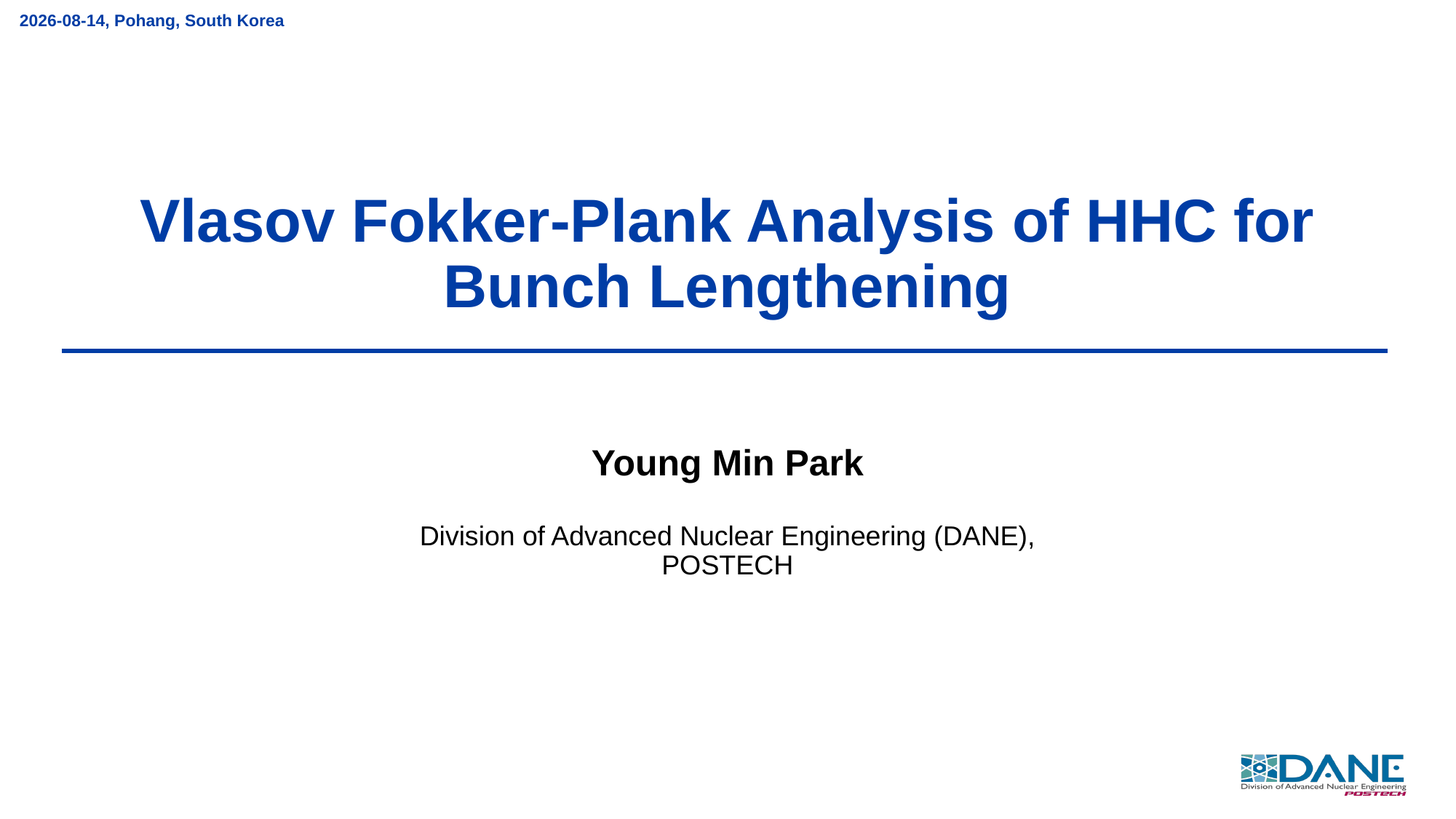

2026-08-14, Pohang, South Korea
# Vlasov Fokker-Plank Analysis of HHC for Bunch Lengthening
Young Min Park
Division of Advanced Nuclear Engineering (DANE), POSTECH